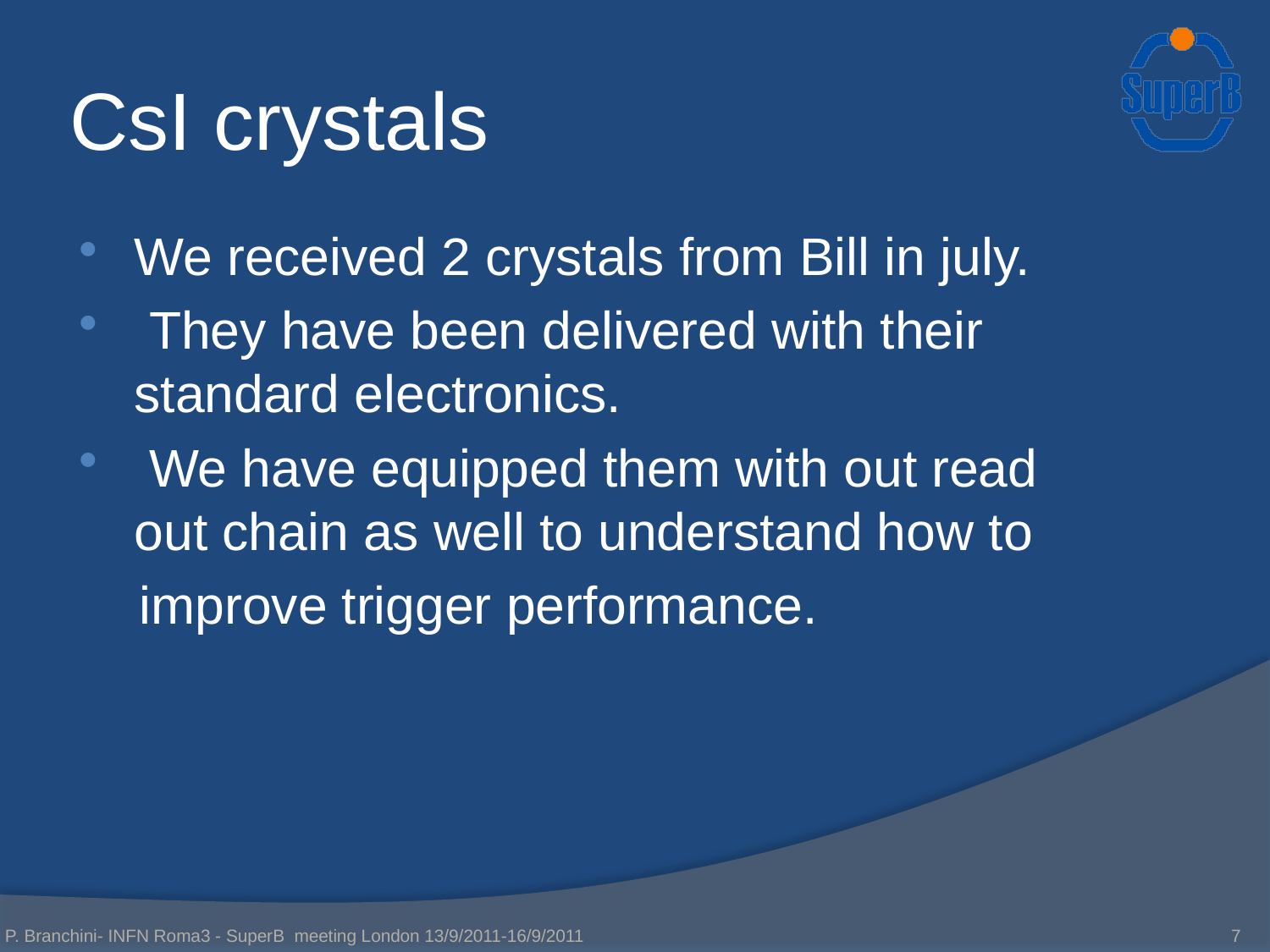

# CsI crystals
We received 2 crystals from Bill in july.
 They have been delivered with their standard electronics.
 We have equipped them with out read out chain as well to understand how to
    improve trigger performance.